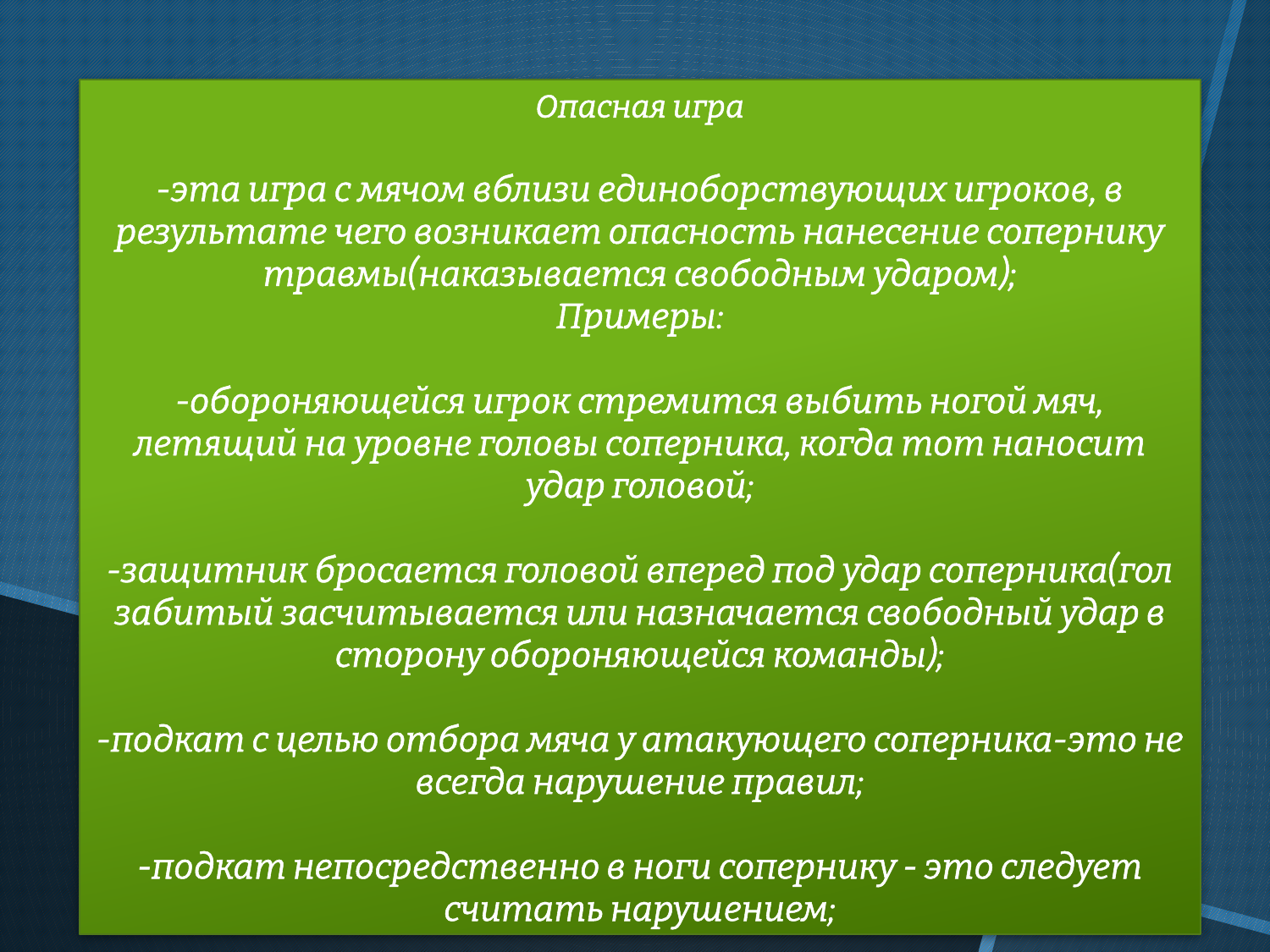

Опасная игра

-эта игра с мячом вблизи единоборствующих игроков, в результате чего возникает опасность нанесение сопернику травмы(наказывается свободным ударом);
Примеры:

-обороняющейся игрок стремится выбить ногой мяч, летящий на уровне головы соперника, когда тот наносит удар головой;

-защитник бросается головой вперед под удар соперника(гол забитый засчитывается или назначается свободный удар в сторону обороняющейся команды);

-подкат с целью отбора мяча у атакующего соперника-это не всегда нарушение правил;

-подкат непосредственно в ноги сопернику - это следует считать нарушением;